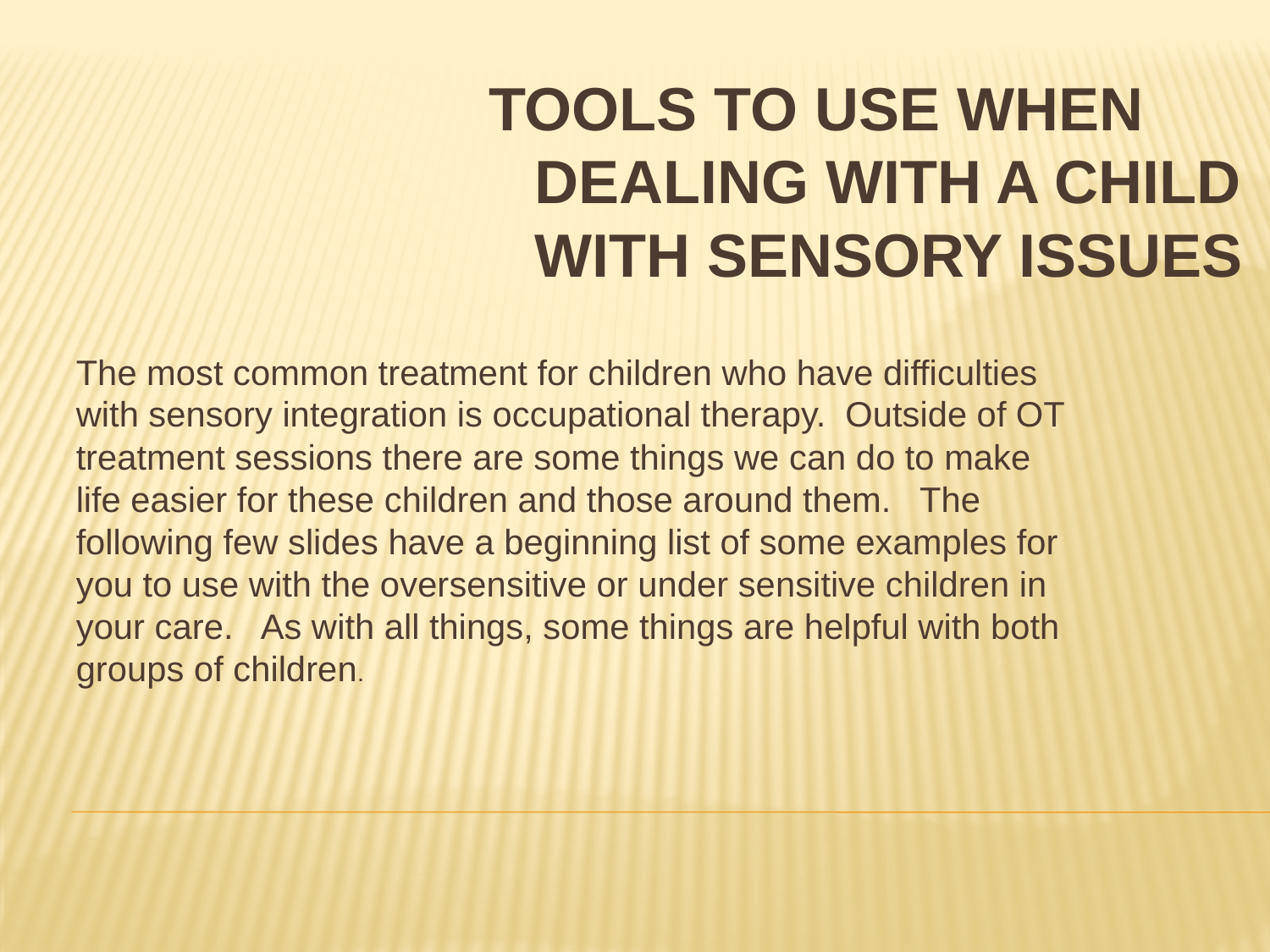

TOOLS TO USE WHEN DEALING WITH A CHILD WITH SENSORY ISSUES

The most common treatment for children who have difficulties with sensory integration is occupational therapy.  Outside of OT treatment sessions there are some things we can do to make life easier for these children and those around them.   The following few slides have a beginning list of some examples for you to use with the oversensitive or under sensitive children in your care.   As with all things, some things are helpful with both groups of children.